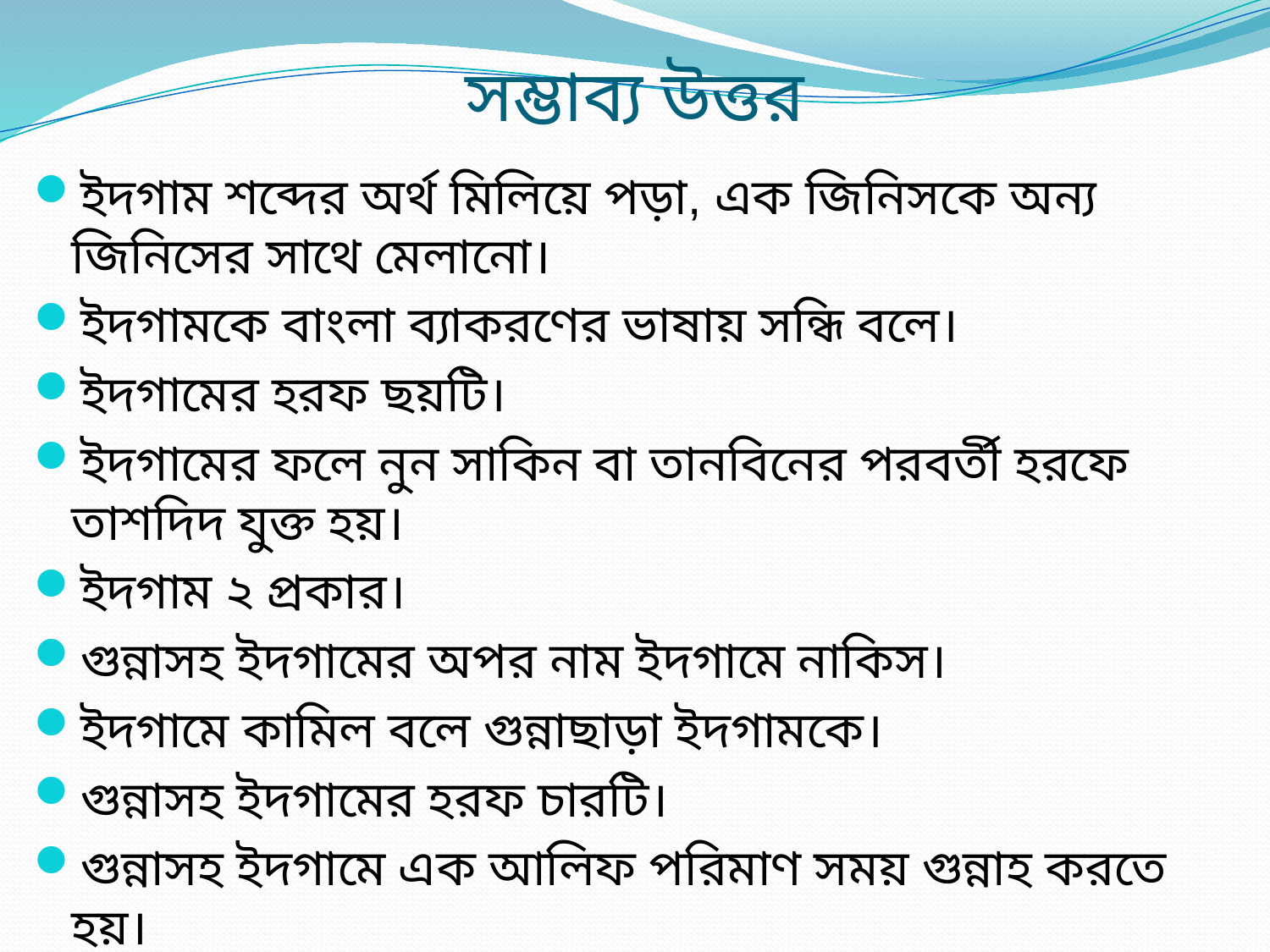

সম্ভাব্য উত্তর
ইদগাম শব্দের অর্থ মিলিয়ে পড়া, এক জিনিসকে অন্য জিনিসের সাথে মেলানো।
ইদগামকে বাংলা ব্যাকরণের ভাষায় সন্ধি বলে।
ইদগামের হরফ ছয়টি।
ইদগামের ফলে নুন সাকিন বা তানবিনের পরবর্তী হরফে তাশদিদ যুক্ত হয়।
ইদগাম ২ প্রকার।
গুন্নাসহ ইদগামের অপর নাম ইদগামে নাকিস।
ইদগামে কামিল বলে গুন্নাছাড়া ইদগামকে।
গুন্নাসহ ইদগামের হরফ চারটি।
গুন্নাসহ ইদগামে এক আলিফ পরিমাণ সময় গুন্নাহ করতে হয়।
ইদগামের মূল উদ্দেশ্য উচ্চারণ সহজ করা।